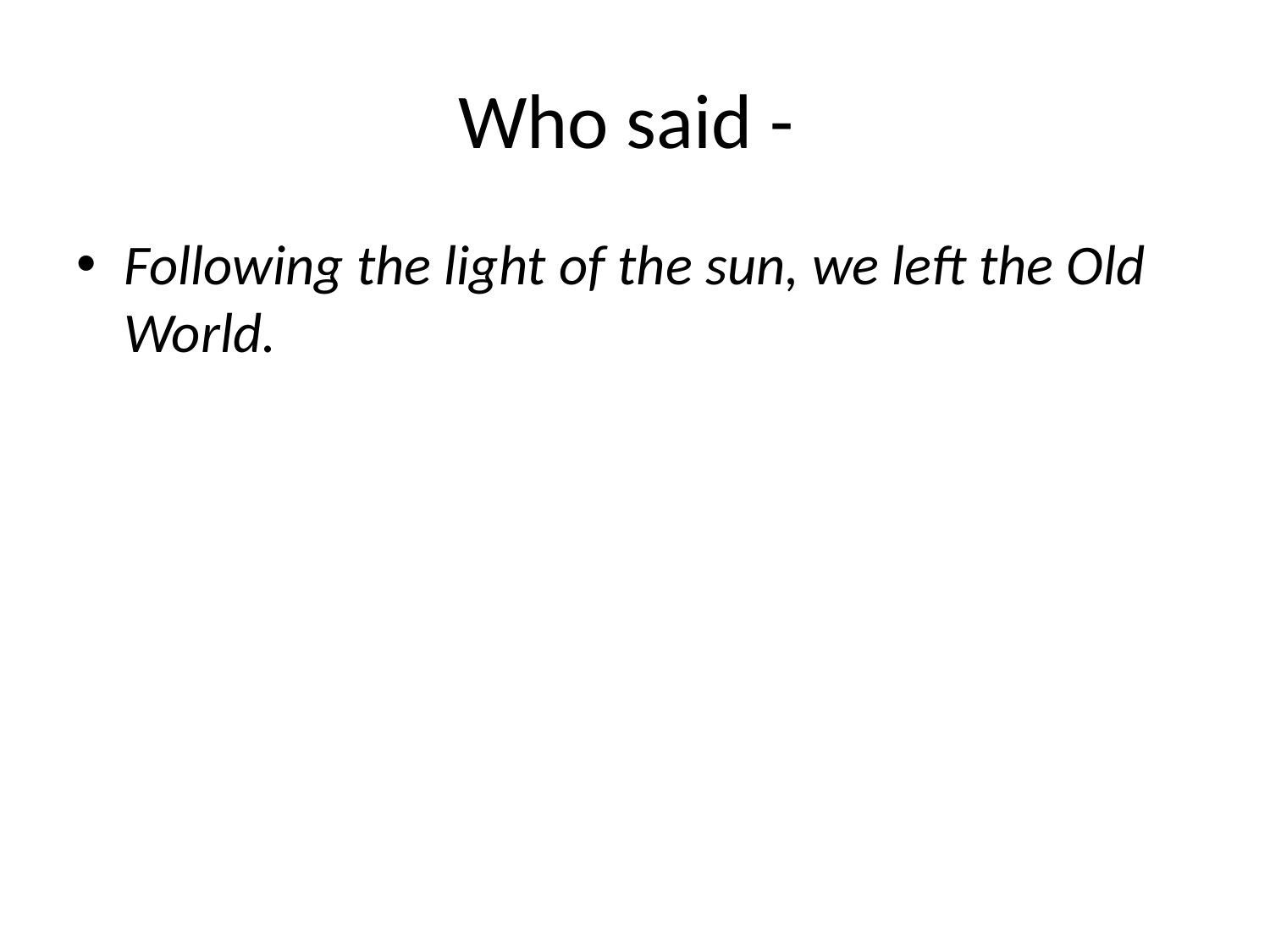

# Who said -
Following the light of the sun, we left the Old World.